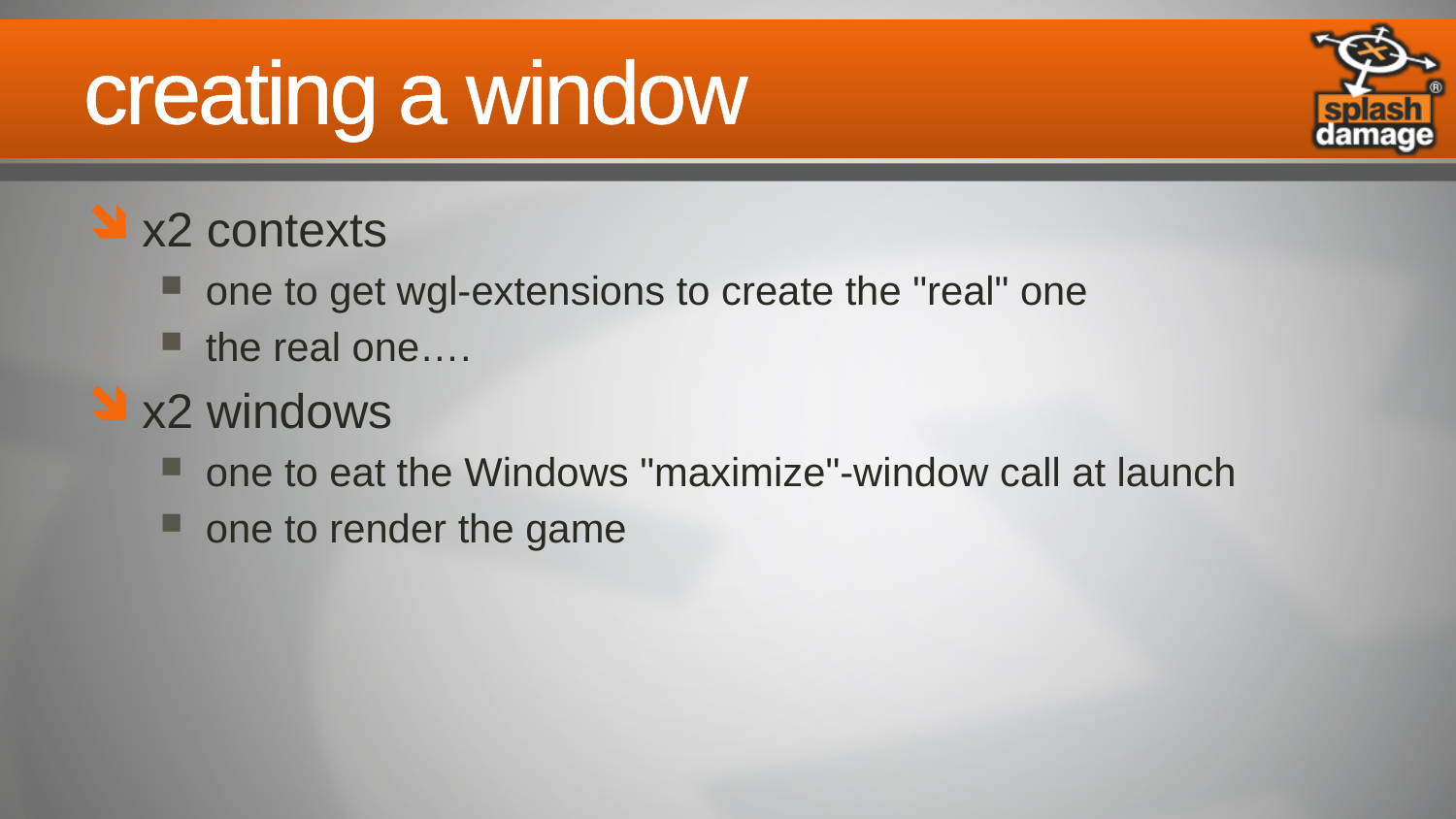

# creating a window
x2 contexts
one to get wgl-extensions to create the "real" one
the real one….
x2 windows
one to eat the Windows "maximize"-window call at launch
one to render the game